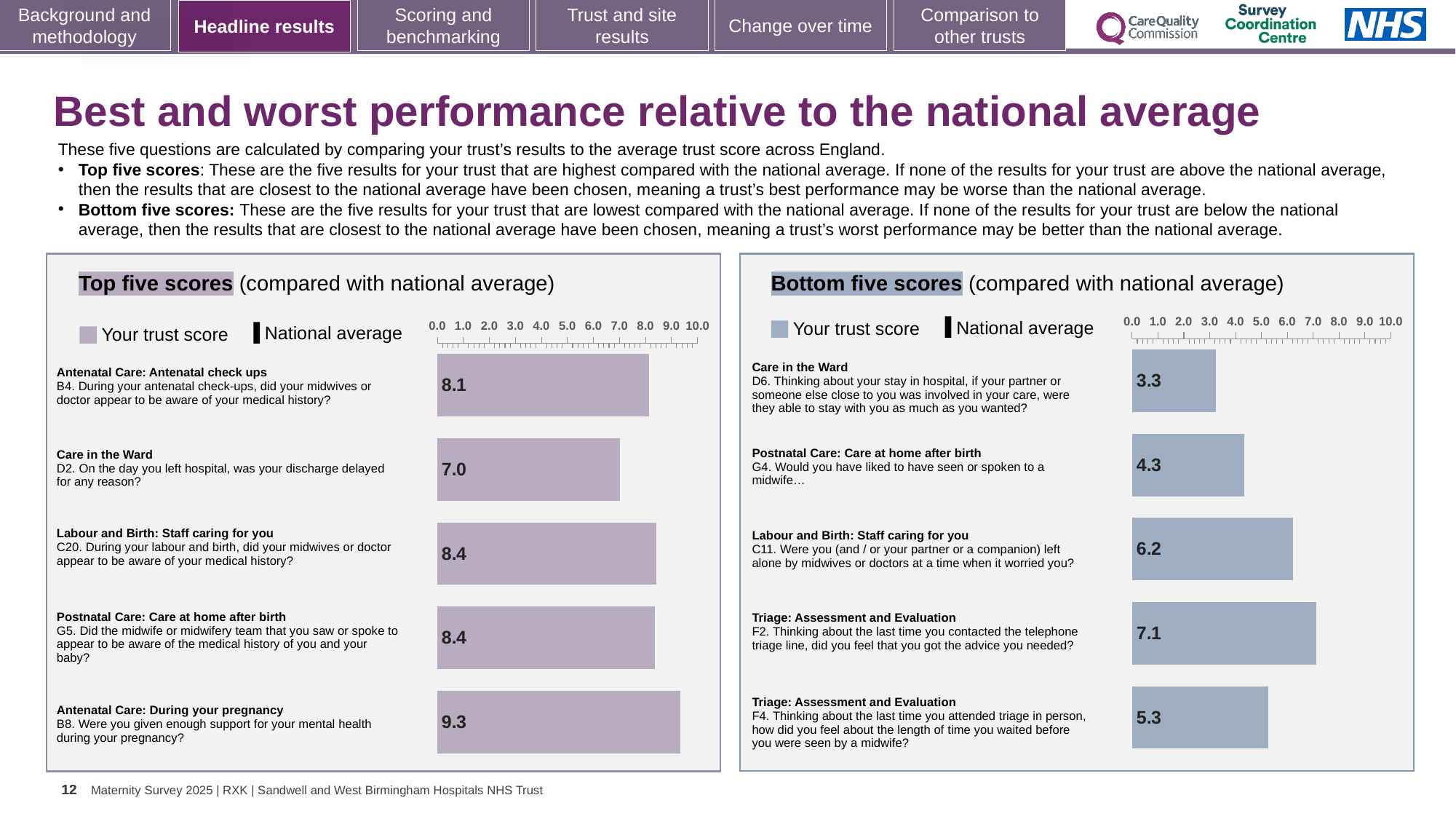

# Best and worst performance relative to the national average
These five questions are calculated by comparing your trust’s results to the average trust score across England.
Top five scores: These are the five results for your trust that are highest compared with the national average. If none of the results for your trust are above the national average, then the results that are closest to the national average have been chosen, meaning a trust’s best performance may be worse than the national average.
Bottom five scores: These are the five results for your trust that are lowest compared with the national average. If none of the results for your trust are below the national average, then the results that are closest to the national average have been chosen, meaning a trust’s worst performance may be better than the national average.

### Chart

| Category | Trust score | National average |
|---|---|---|
|  | 3.252065537689581 | 7.388274623833419 |
|  | 4.346006727127944 | 6.153022507697577 |
|  | 6.209604390023488 | 7.731746255321834 |
|  | 7.123942556252097 | 8.282999813263096 |
|  | 5.27337736516178 | 6.403466741324458 |

### Chart

| Category | Trust score | National average |
|---|---|---|
|  | 8.127052113965771 | 7.128932333714427 |
|  | 7.006754897644728 | 6.237296059044717 |
|  | 8.42162496340772 | 7.720061094115055 |
|  | 8.355577162123879 | 7.77733803629453 |
|  | 9.331623360506539 | 8.973624836736738 |
Bottom five scores (compared with national average)
Top five scores (compared with national average)
National average
Your trust score

National average
Your trust score

| Antenatal Care: Antenatal check ups B4. During your antenatal check-ups, did your midwives or doctor appear to be aware of your medical history? |
| --- |
| Care in the Ward D2. On the day you left hospital, was your discharge delayed for any reason? |
| Labour and Birth: Staff caring for you C20. During your labour and birth, did your midwives or doctor appear to be aware of your medical history? |
| Postnatal Care: Care at home after birth G5. Did the midwife or midwifery team that you saw or spoke to appear to be aware of the medical history of you and your baby? |
| Antenatal Care: During your pregnancy B8. Were you given enough support for your mental health during your pregnancy? |
| Care in the Ward D6. Thinking about your stay in hospital, if your partner or someone else close to you was involved in your care, were they able to stay with you as much as you wanted? |
| --- |
| Postnatal Care: Care at home after birth G4. Would you have liked to have seen or spoken to a midwife… |
| Labour and Birth: Staff caring for you C11. Were you (and / or your partner or a companion) left alone by midwives or doctors at a time when it worried you? |
| Triage: Assessment and Evaluation F2. Thinking about the last time you contacted the telephone triage line, did you feel that you got the advice you needed? |
| Triage: Assessment and Evaluation F4. Thinking about the last time you attended triage in person, how did you feel about the length of time you waited before you were seen by a midwife? |
12
12